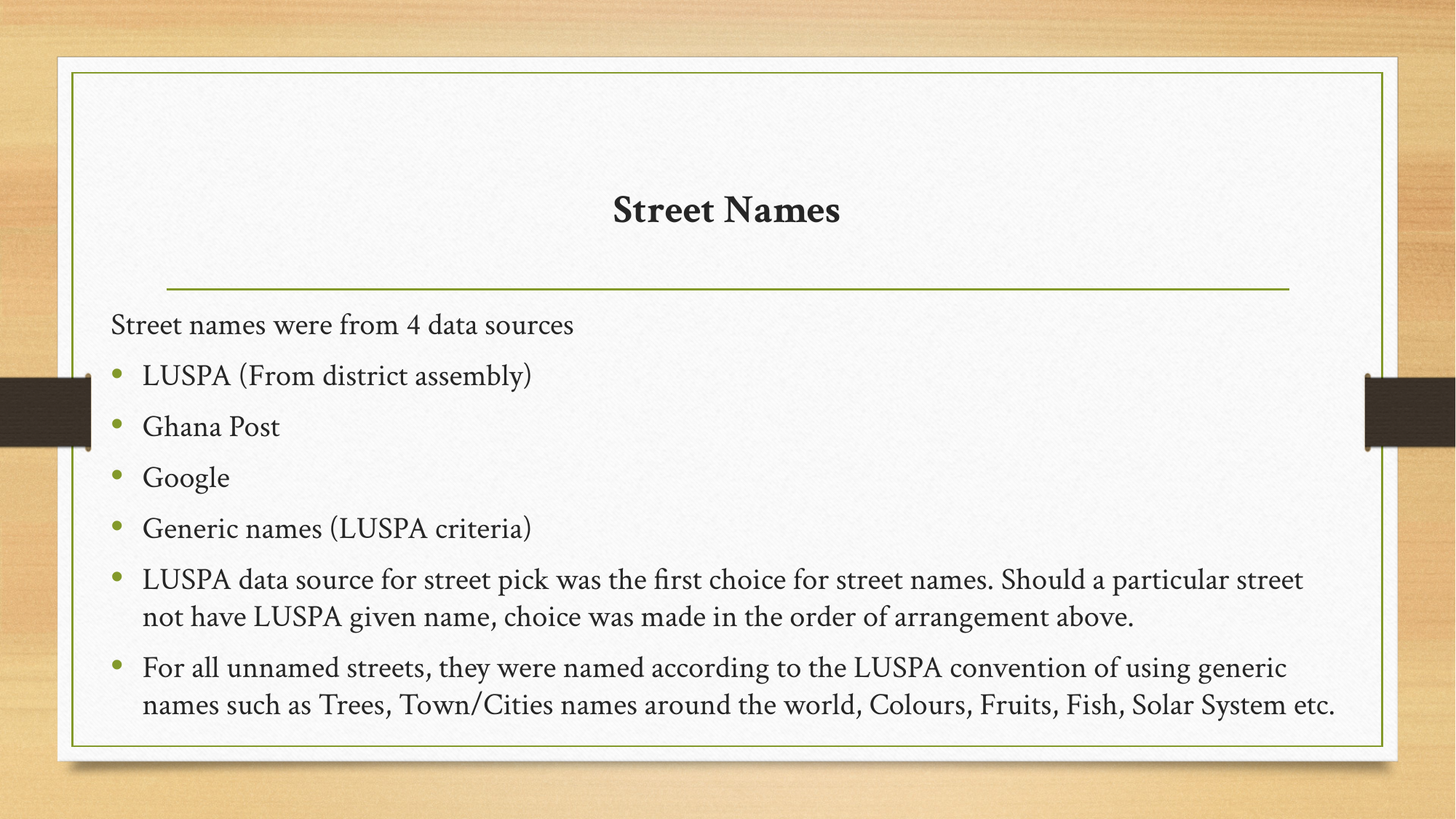

# Street Names
Street names were from 4 data sources
LUSPA (From district assembly)
Ghana Post
Google
Generic names (LUSPA criteria)
LUSPA data source for street pick was the first choice for street names. Should a particular street not have LUSPA given name, choice was made in the order of arrangement above.
For all unnamed streets, they were named according to the LUSPA convention of using generic names such as Trees, Town/Cities names around the world, Colours, Fruits, Fish, Solar System etc.